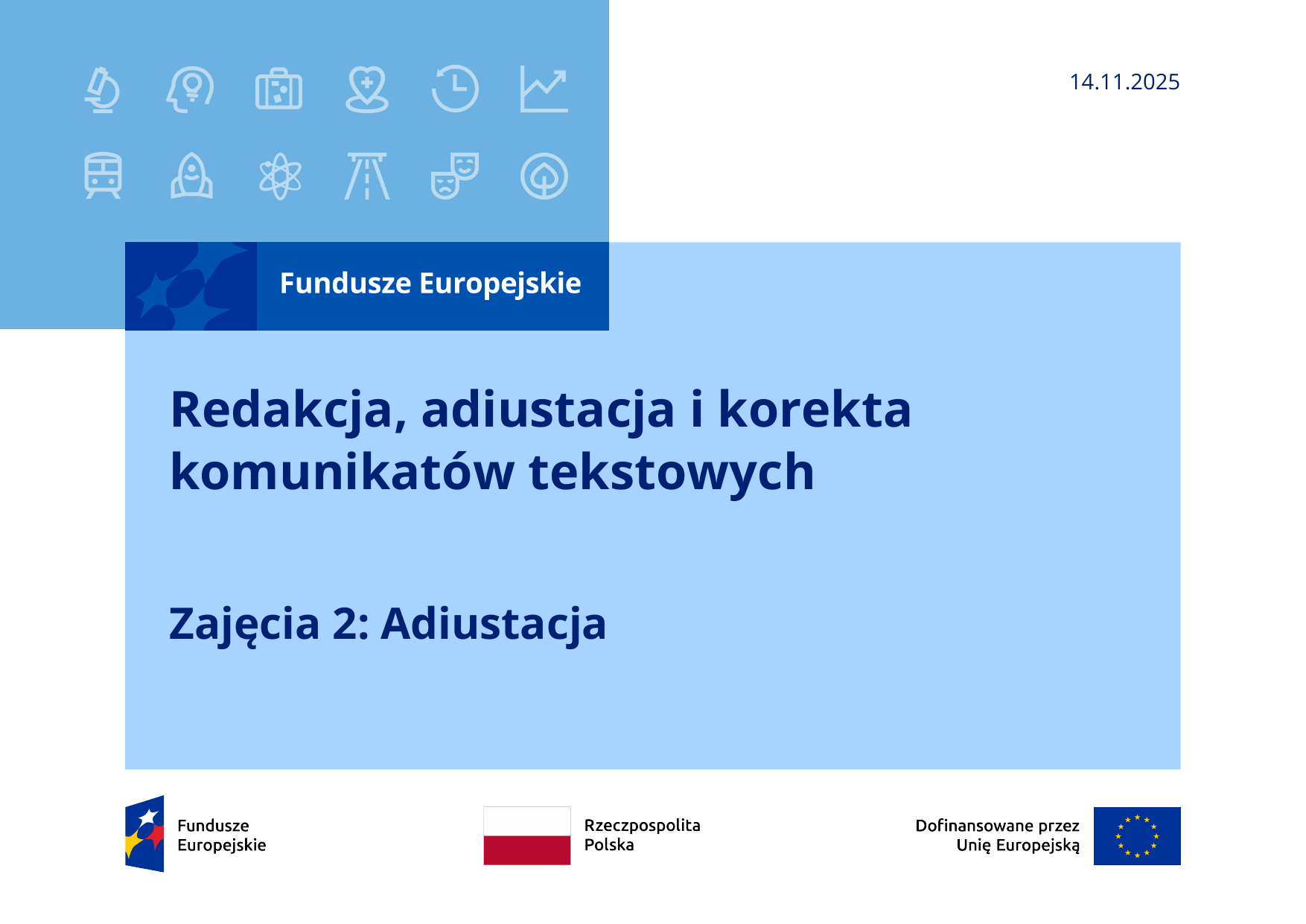

14.11.2025
# Redakcja, adiustacja i korekta komunikatów tekstowych
Zajęcia 2: Adiustacja